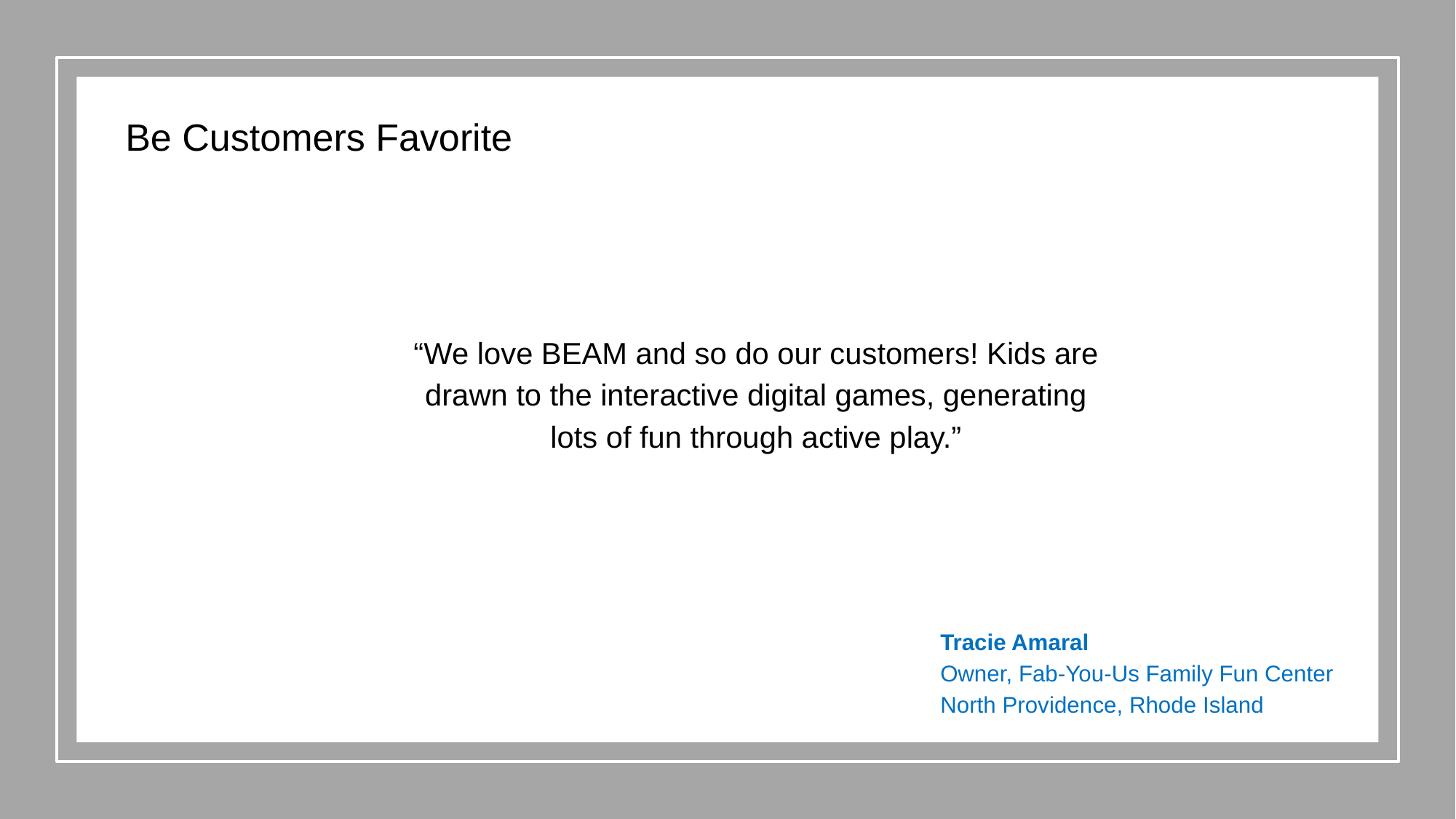

Be Customers Favorite
“We love BEAM and so do our customers! Kids are drawn to the interactive digital games, generating lots of fun through active play.”

Tracie Amaral
Owner, Fab-You-Us Family Fun Center
North Providence, Rhode Island